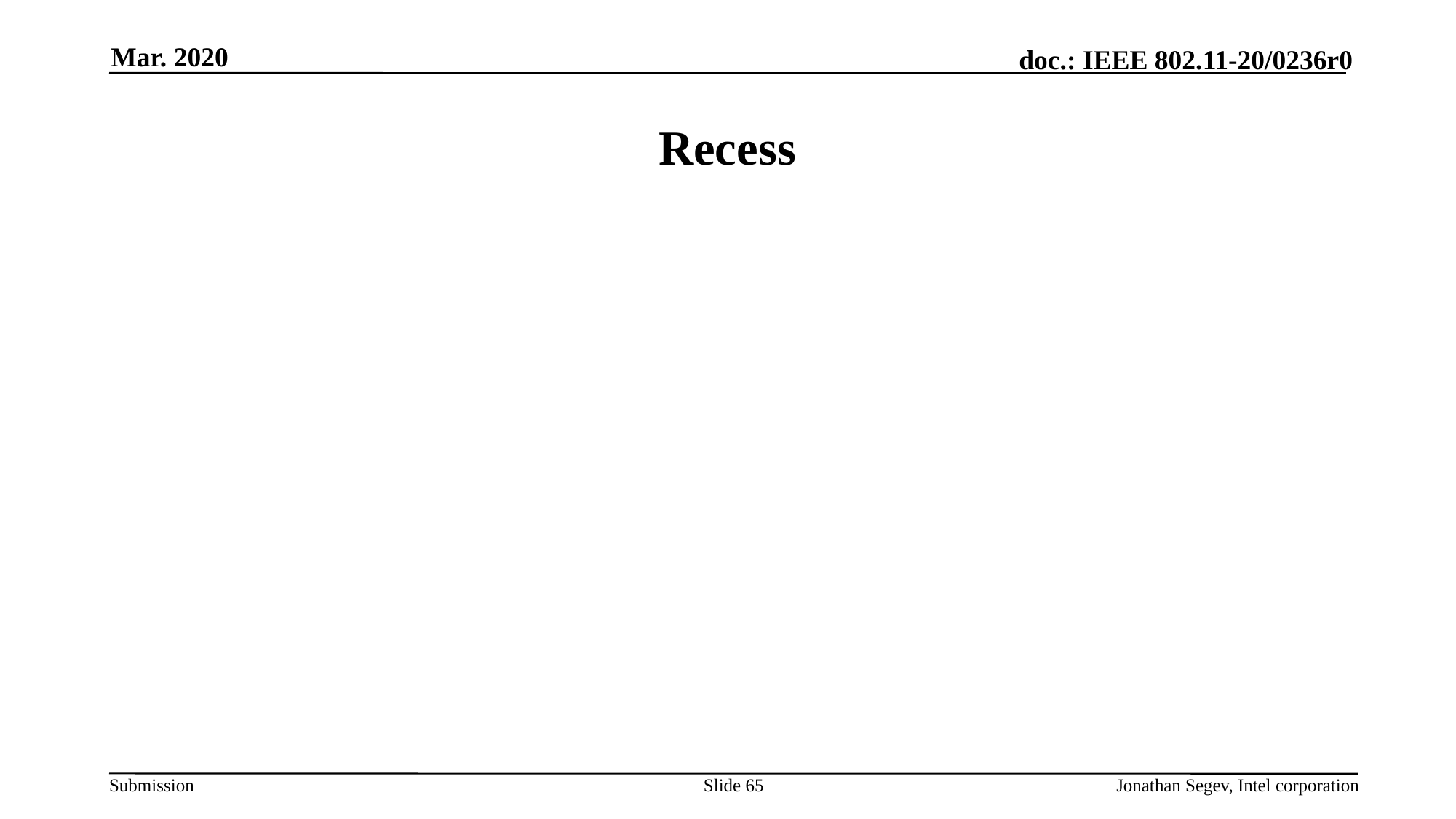

Mar. 2020
# Recess

Slide 65
Jonathan Segev, Intel corporation